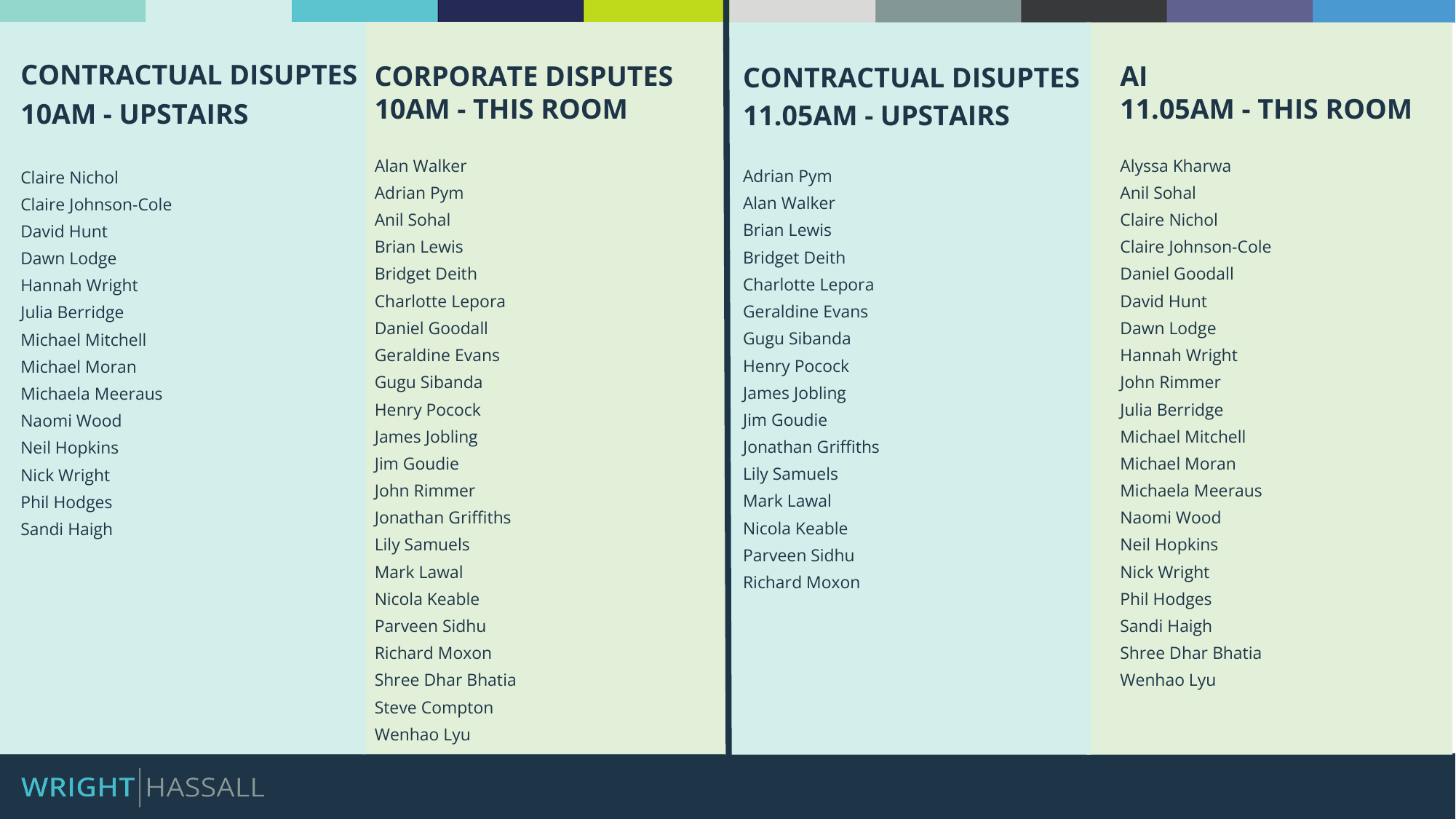

CORPORATE DISPUTES
10AM - THIS ROOM

Alan Walker
Adrian Pym
Anil Sohal
Brian Lewis
Bridget Deith
Charlotte Lepora
Daniel Goodall
Geraldine Evans
Gugu Sibanda
Henry Pocock
James Jobling
Jim Goudie
John Rimmer
Jonathan Griffiths
Lily Samuels
Mark Lawal
Nicola Keable
Parveen Sidhu
Richard Moxon
Shree Dhar Bhatia
Steve Compton
Wenhao Lyu

AI
11.05AM - THIS ROOM

Alyssa Kharwa
Anil Sohal
Claire Nichol
Claire Johnson-Cole
Daniel Goodall
David Hunt
Dawn Lodge
Hannah Wright
John Rimmer
Julia Berridge
Michael Mitchell
Michael Moran
Michaela Meeraus
Naomi Wood
Neil Hopkins
Nick Wright
Phil Hodges
Sandi Haigh
Shree Dhar Bhatia
Wenhao Lyu

CONTRACTUAL DISUPTES
10AM - UPSTAIRS

Claire Nichol
Claire Johnson-Cole
David Hunt
Dawn Lodge
Hannah Wright
Julia Berridge
Michael Mitchell
Michael Moran
Michaela Meeraus
Naomi Wood
Neil Hopkins
Nick Wright
Phil Hodges
Sandi Haigh

CONTRACTUAL DISUPTES
11.05AM - UPSTAIRS

Adrian Pym
Alan Walker
Brian Lewis
Bridget Deith
Charlotte Lepora
Geraldine Evans
Gugu Sibanda
Henry Pocock
James Jobling
Jim Goudie
Jonathan Griffiths
Lily Samuels
Mark Lawal
Nicola Keable
Parveen Sidhu
Richard Moxon